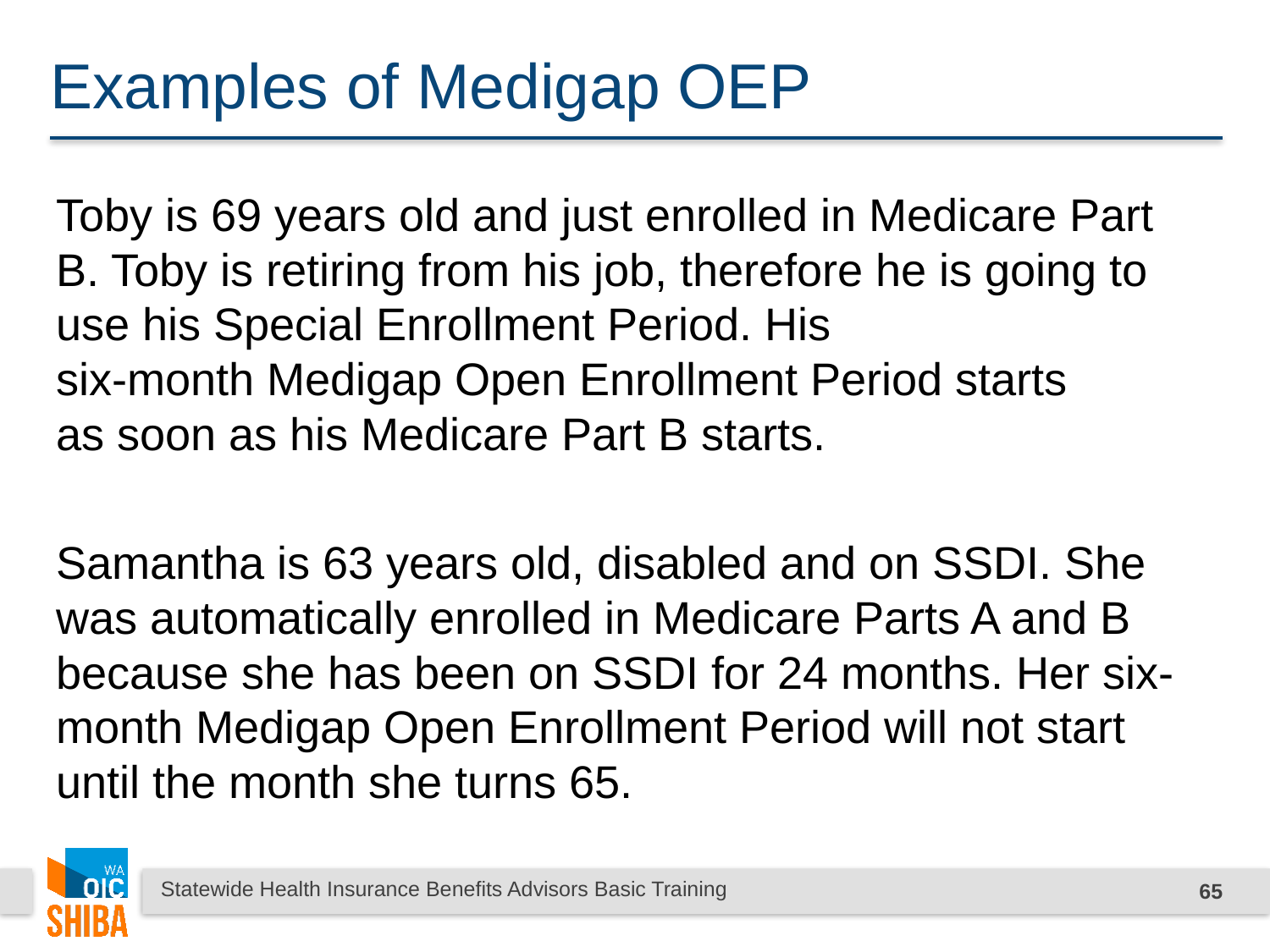

# Examples of Medigap OEP
Toby is 69 years old and just enrolled in Medicare Part B. Toby is retiring from his job, therefore he is going to use his Special Enrollment Period. His
six-month Medigap Open Enrollment Period starts
as soon as his Medicare Part B starts.

Samantha is 63 years old, disabled and on SSDI. She was automatically enrolled in Medicare Parts A and B because she has been on SSDI for 24 months. Her six-month Medigap Open Enrollment Period will not start until the month she turns 65.
Statewide Health Insurance Benefits Advisors Basic Training
65